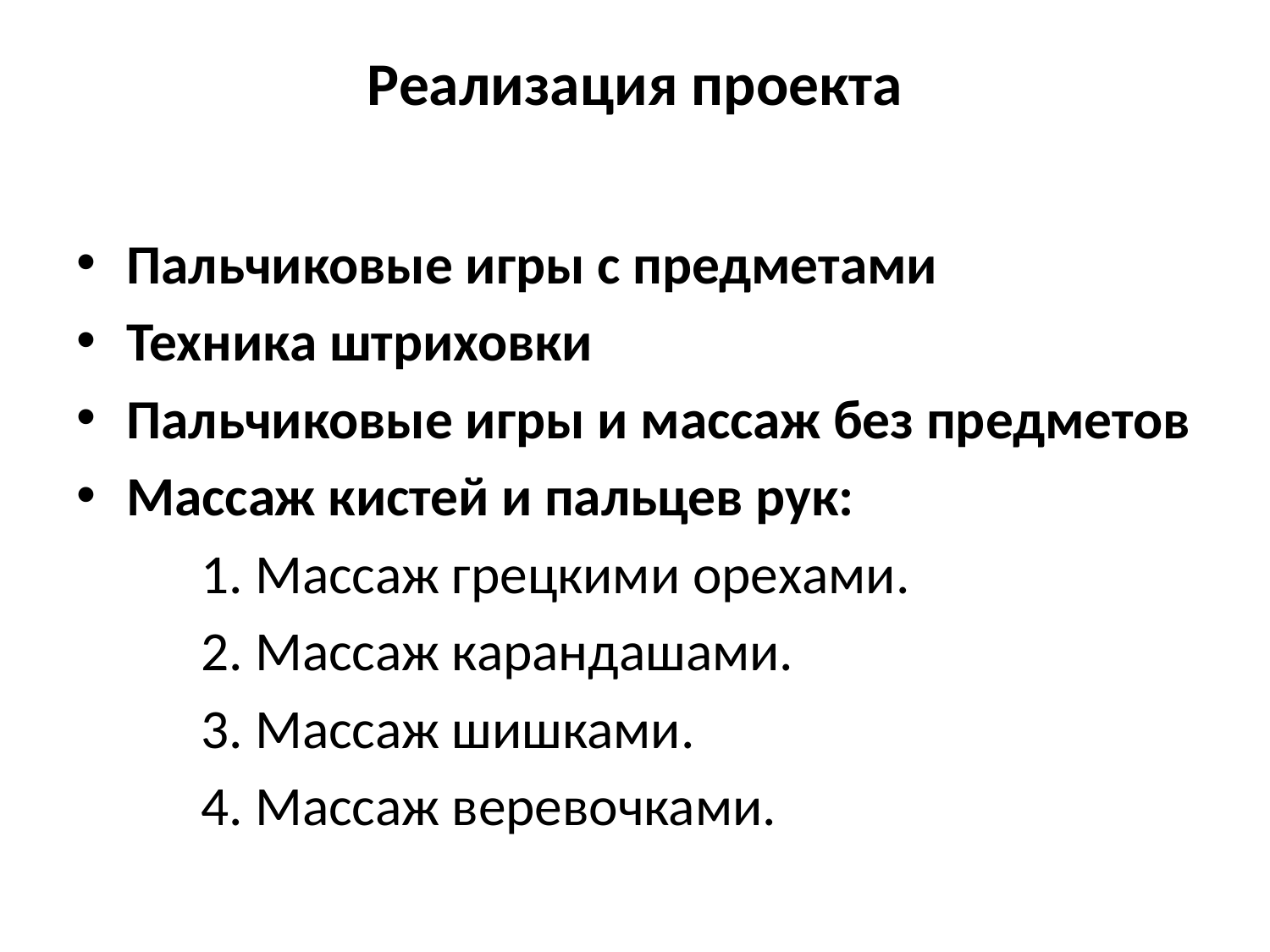

# Реализация проекта
Пальчиковые игры с предметами
Техника штриховки
Пальчиковые игры и массаж без предметов
Массаж кистей и пальцев рук:
	1. Массаж грецкими орехами.
	2. Массаж карандашами.
	3. Массаж шишками.
	4. Массаж веревочками.